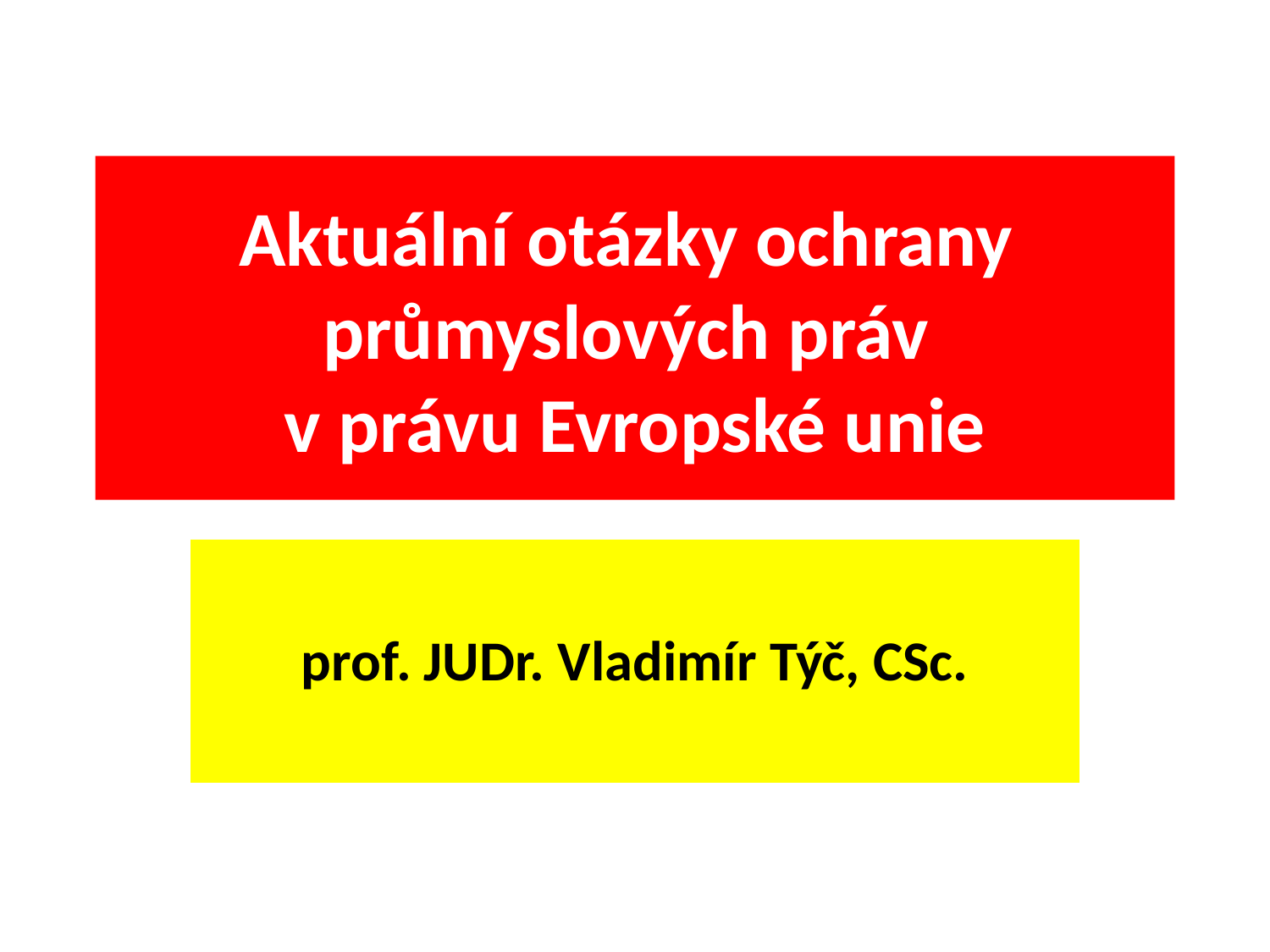

# Aktuální otázky ochrany  průmyslových práv v právu Evropské unie

prof. JUDr. Vladimír Týč, CSc.